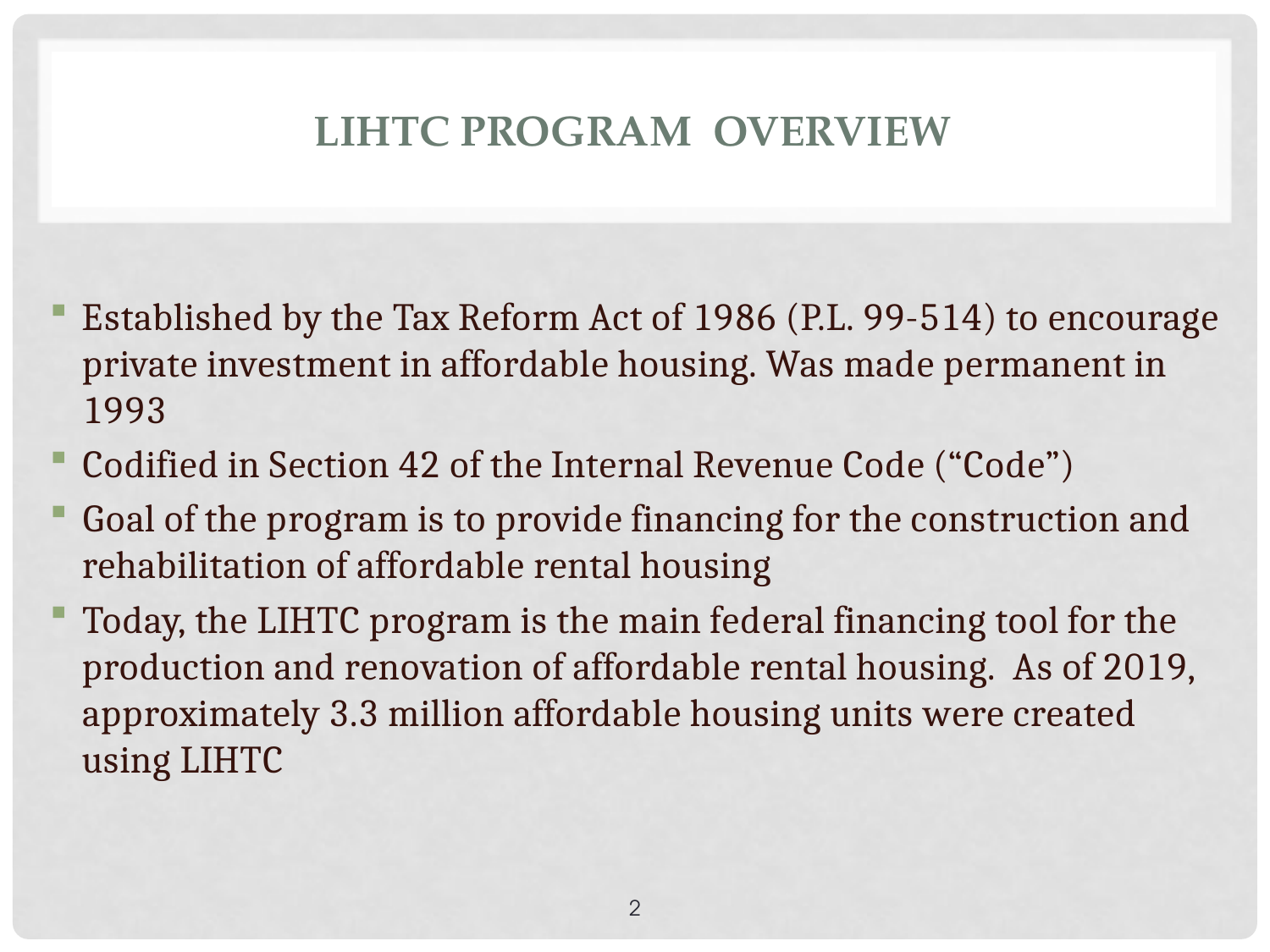

# LIHTC PROGRAM  overview
Established by the Tax Reform Act of 1986 (P.L. 99-514) to encourage private investment in affordable housing. Was made permanent in 1993
Codified in Section 42 of the Internal Revenue Code (“Code”)
Goal of the program is to provide financing for the construction and rehabilitation of affordable rental housing
Today, the LIHTC program is the main federal financing tool for the production and renovation of affordable rental housing.  As of 2019, approximately 3.3 million affordable housing units were created using LIHTC
2